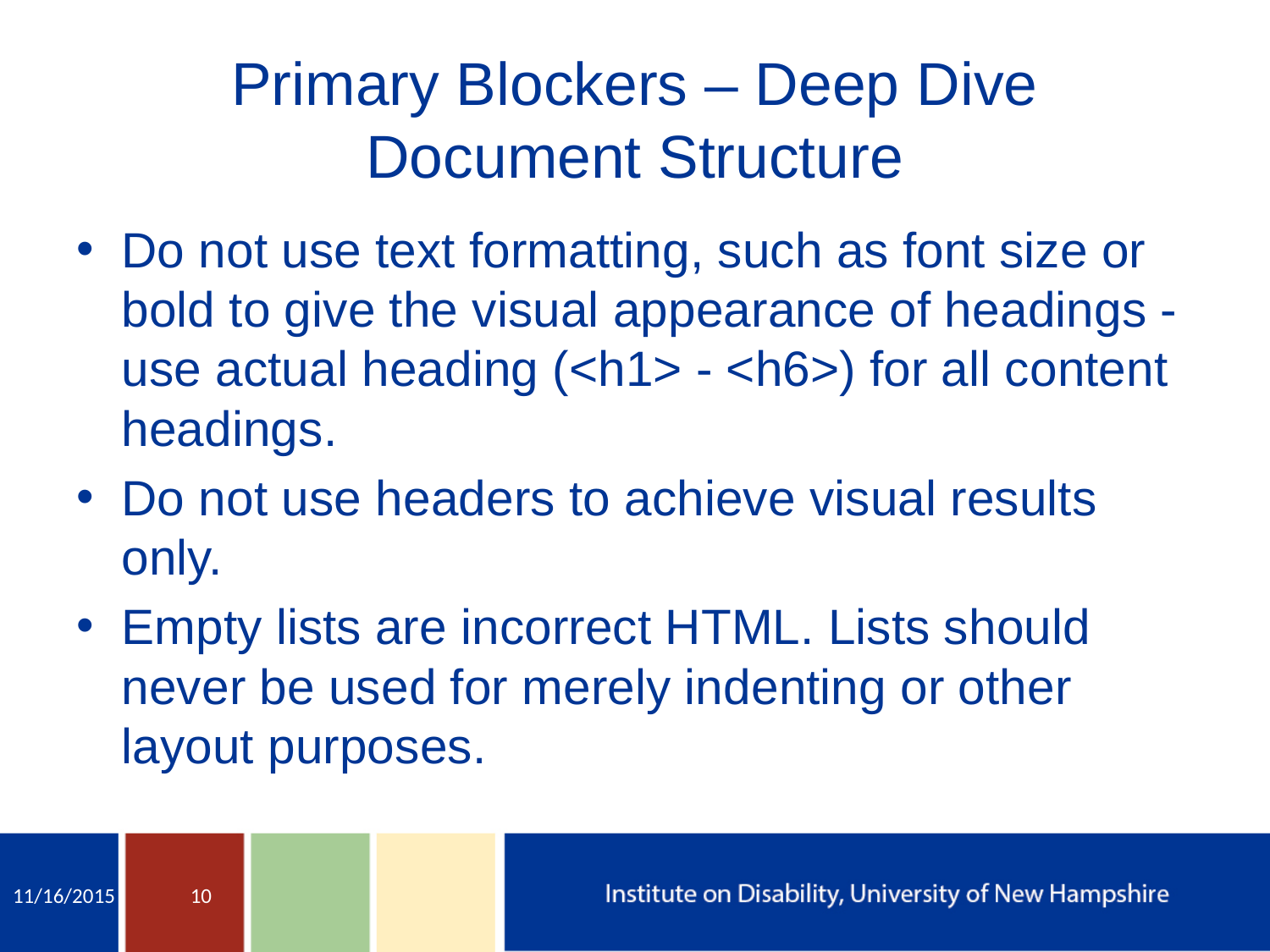

# Primary Blockers – Deep Dive Document Structure
Do not use text formatting, such as font size or bold to give the visual appearance of headings - use actual heading (<h1> - <h6>) for all content headings.
Do not use headers to achieve visual results only.
Empty lists are incorrect HTML. Lists should never be used for merely indenting or other layout purposes.
11/16/2015
10